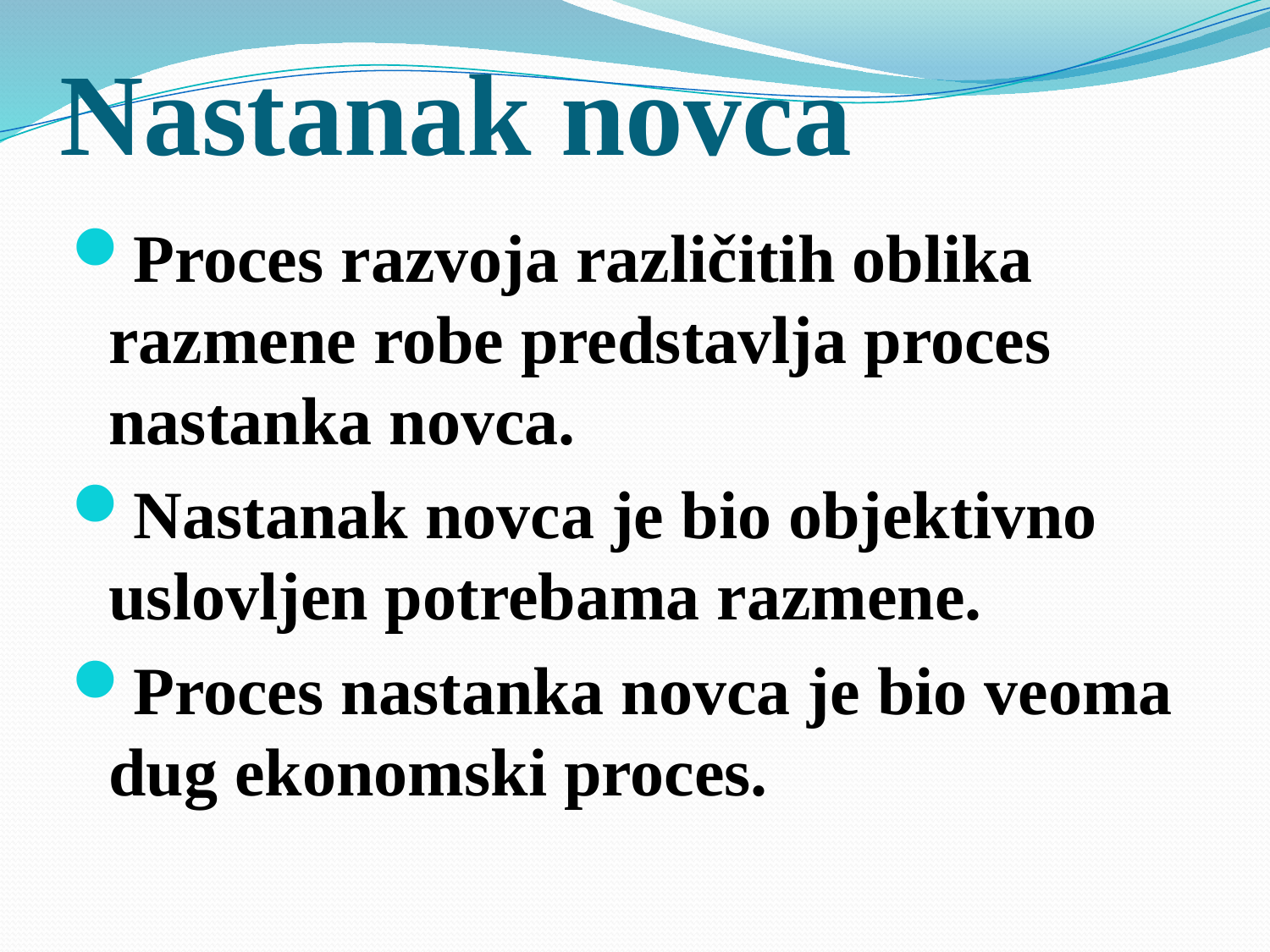

# Nastanak novca
Proces razvoja različitih oblika razmene robe predstavlja proces nastanka novca.
Nastanak novca je bio objektivno uslovljen potrebama razmene.
Proces nastanka novca je bio veoma dug ekonomski proces.